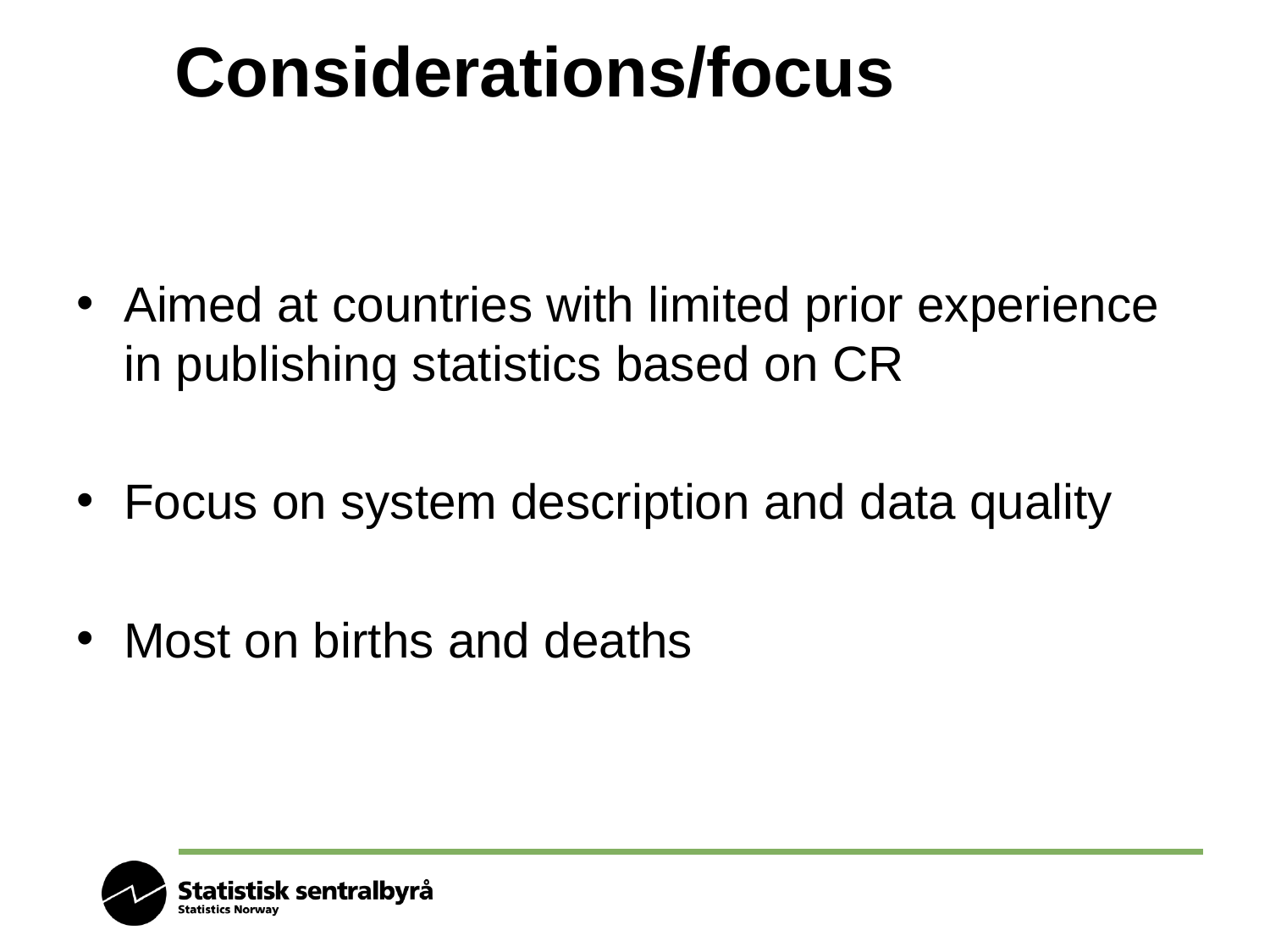

# Considerations/focus
Aimed at countries with limited prior experience in publishing statistics based on CR

Focus on system description and data quality

Most on births and deaths